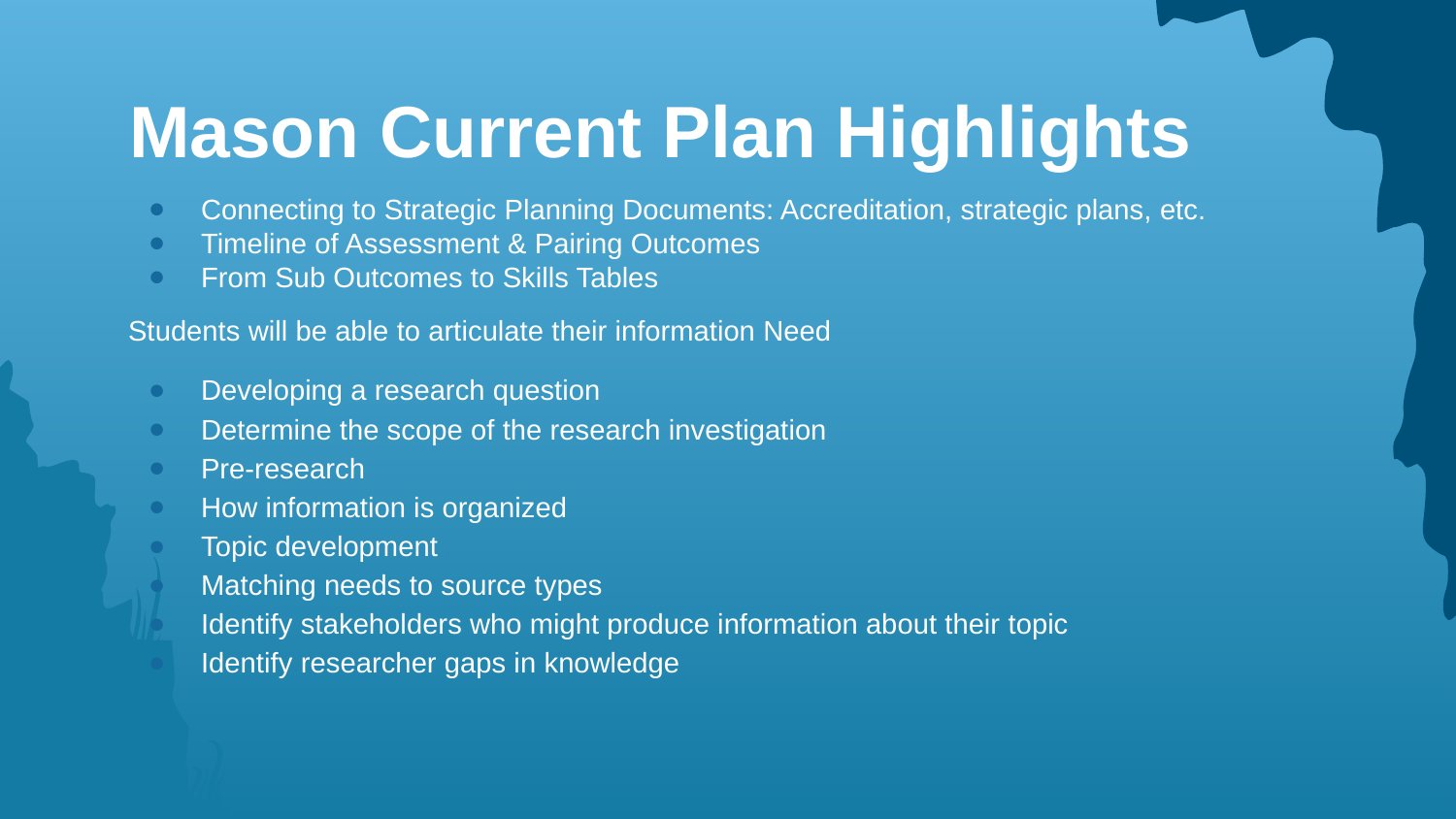

# Mason Current Plan Highlights
Connecting to Strategic Planning Documents: Accreditation, strategic plans, etc.
Timeline of Assessment & Pairing Outcomes
From Sub Outcomes to Skills Tables
Students will be able to articulate their information Need
Developing a research question
Determine the scope of the research investigation
Pre-research
How information is organized
Topic development
Matching needs to source types
Identify stakeholders who might produce information about their topic
Identify researcher gaps in knowledge